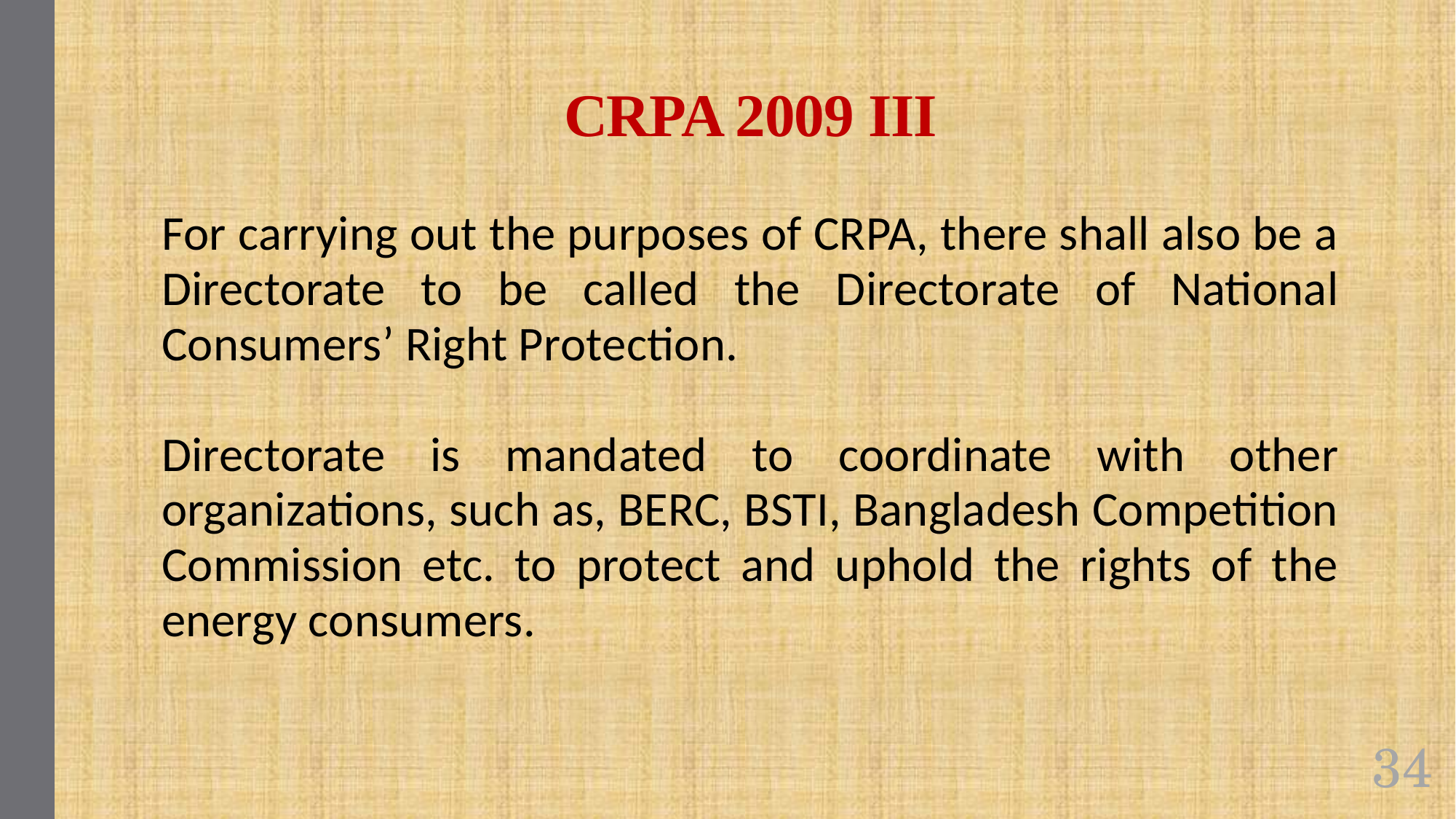

# CRPA 2009 III
For carrying out the purposes of CRPA, there shall also be a Directorate to be called the Directorate of National Consumers’ Right Protection.

Directorate is mandated to coordinate with other organizations, such as, BERC, BSTI, Bangladesh Competition Commission etc. to protect and uphold the rights of the energy consumers.

34